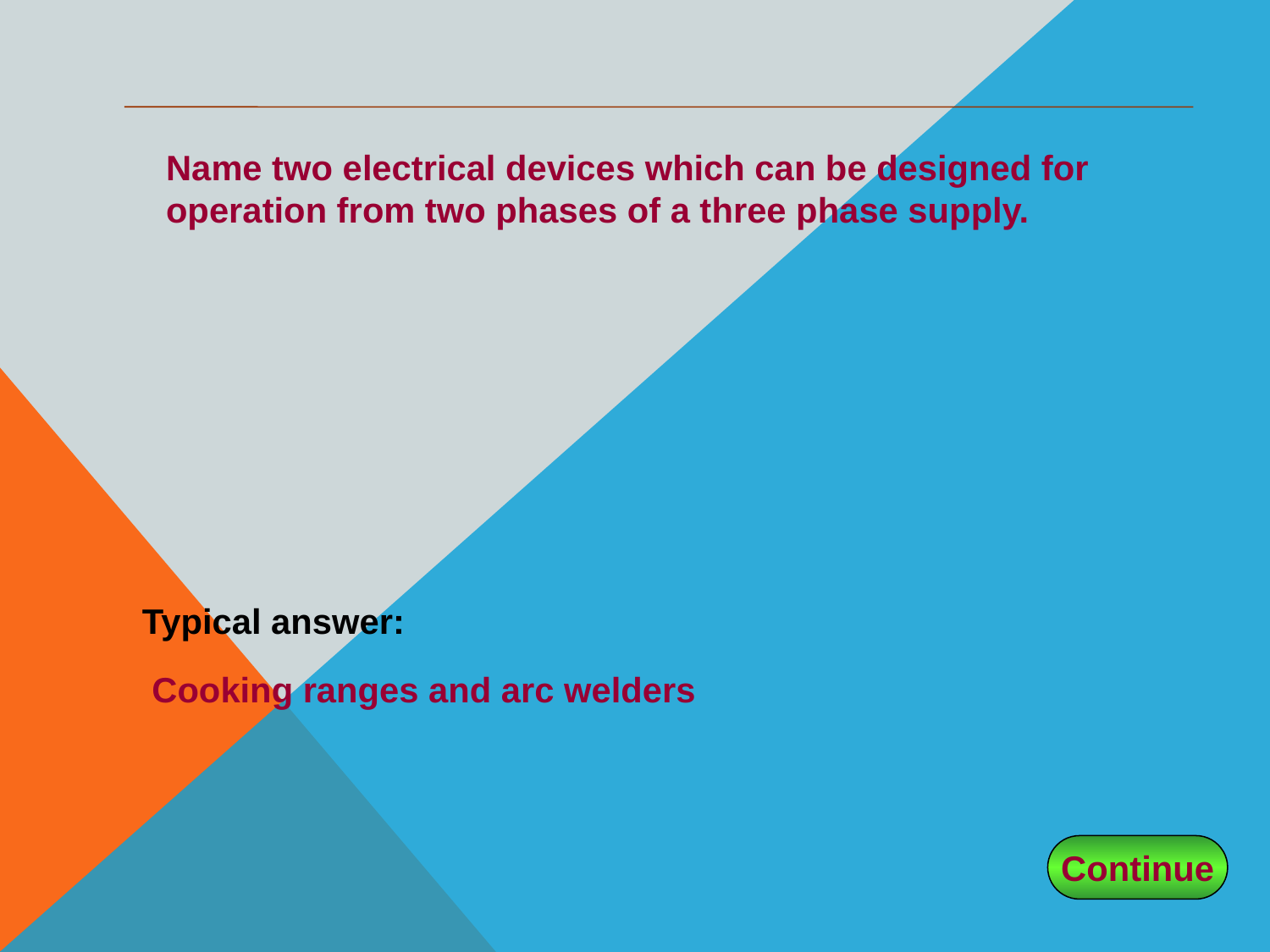

#

Name two electrical devices which can be designed for operation from two phases of a three phase supply.
Typical answer:
 Cooking ranges and arc welders
Continue